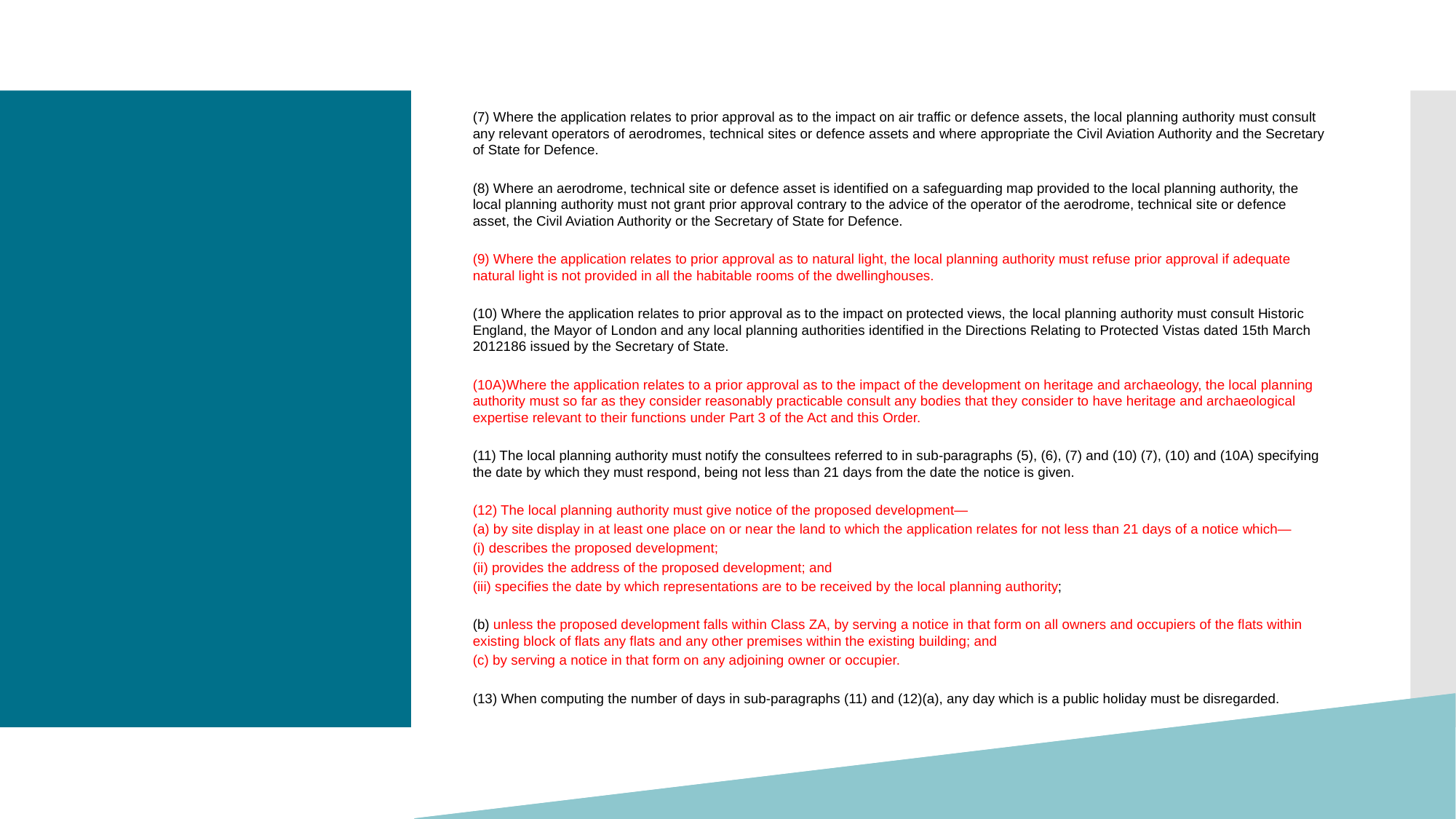

(7) Where the application relates to prior approval as to the impact on air traffic or defence assets, the local planning authority must consult any relevant operators of aerodromes, technical sites or defence assets and where appropriate the Civil Aviation Authority and the Secretary of State for Defence.

(8) Where an aerodrome, technical site or defence asset is identified on a safeguarding map provided to the local planning authority, the local planning authority must not grant prior approval contrary to the advice of the operator of the aerodrome, technical site or defence asset, the Civil Aviation Authority or the Secretary of State for Defence.

(9) Where the application relates to prior approval as to natural light, the local planning authority must refuse prior approval if adequate natural light is not provided in all the habitable rooms of the dwellinghouses.

(10) Where the application relates to prior approval as to the impact on protected views, the local planning authority must consult Historic England, the Mayor of London and any local planning authorities identified in the Directions Relating to Protected Vistas dated 15th March 2012186 issued by the Secretary of State.

(10A)Where the application relates to a prior approval as to the impact of the development on heritage and archaeology, the local planning authority must so far as they consider reasonably practicable consult any bodies that they consider to have heritage and archaeological expertise relevant to their functions under Part 3 of the Act and this Order.

(11) The local planning authority must notify the consultees referred to in sub-paragraphs (5), (6), (7) and (10) (7), (10) and (10A) specifying the date by which they must respond, being not less than 21 days from the date the notice is given.

(12) The local planning authority must give notice of the proposed development—
(a) by site display in at least one place on or near the land to which the application relates for not less than 21 days of a notice which—
(i) describes the proposed development;
(ii) provides the address of the proposed development; and
(iii) specifies the date by which representations are to be received by the local planning authority;

(b) unless the proposed development falls within Class ZA, by serving a notice in that form on all owners and occupiers of the flats within existing block of flats any flats and any other premises within the existing building; and
(c) by serving a notice in that form on any adjoining owner or occupier.

(13) When computing the number of days in sub-paragraphs (11) and (12)(a), any day which is a public holiday must be disregarded.